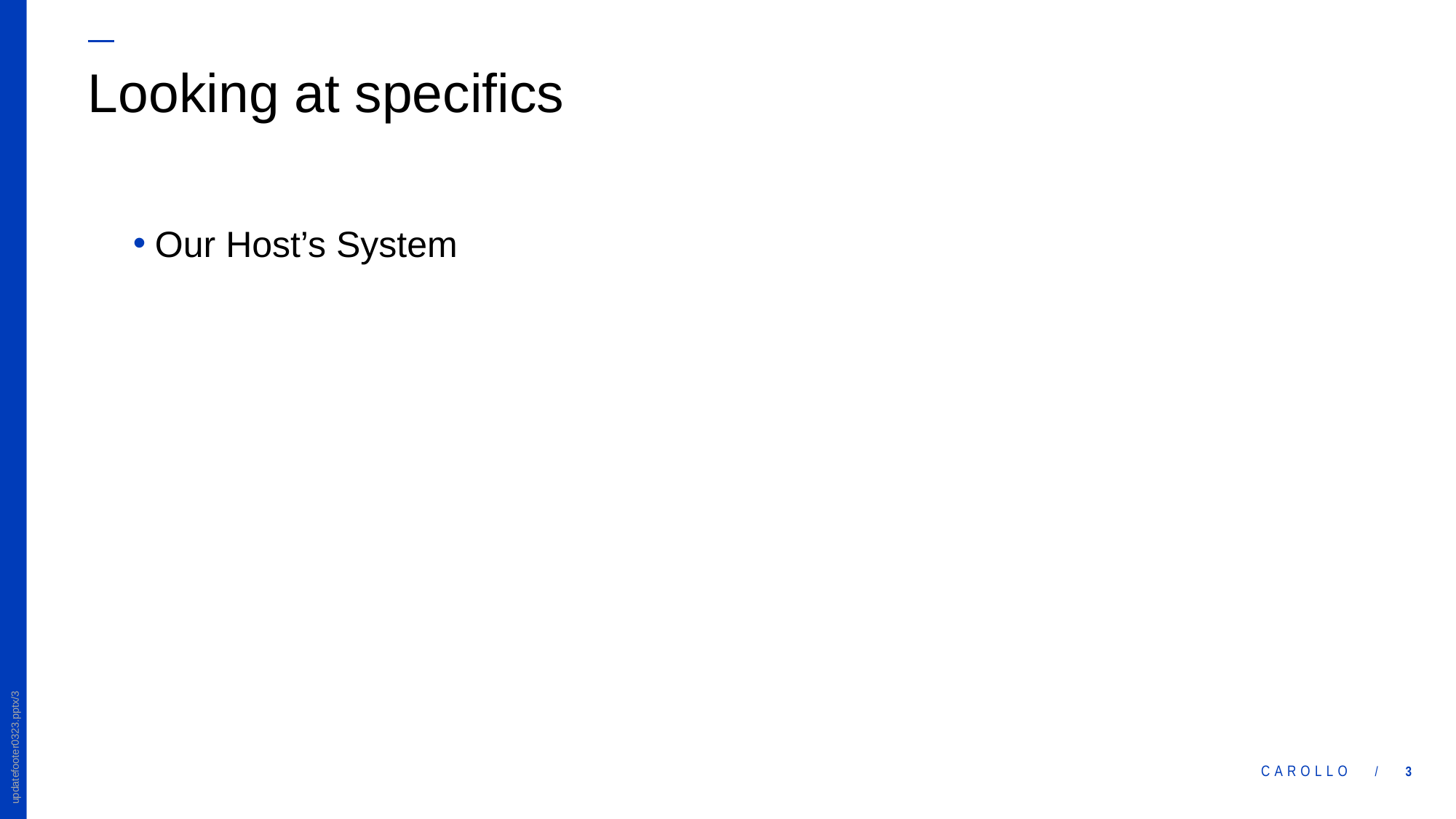

# Looking at specifics
Our Host’s System